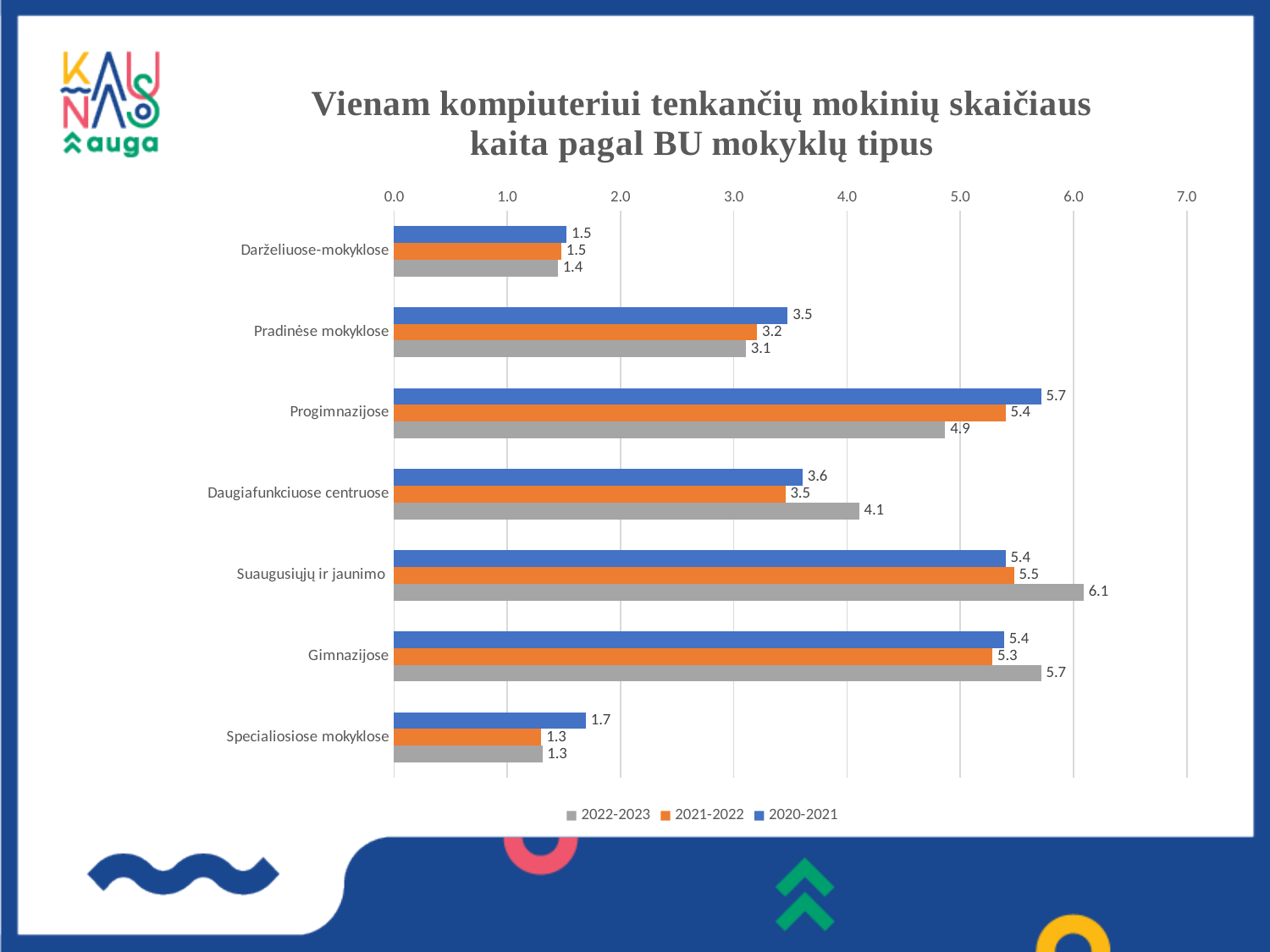

### Chart: Vienam kompiuteriui tenkančių mokinių skaičiaus kaita pagal BU mokyklų tipus

| Category | 2020-2021 | 2021-2022 | 2022-2023 |
|---|---|---|---|
| Darželiuose-mokyklose | 1.5236363636363637 | 1.4780316344463973 | 1.4455958549222798 |
| Pradinėse mokyklose | 3.4753086419753085 | 3.2072368421052633 | 3.107255520504732 |
| Progimnazijose | 5.713186249358645 | 5.401373895976447 | 4.866723622383597 |
| Daugiafunkciuose centruose | 3.6084828711256116 | 3.455334987593052 | 4.106796116504855 |
| Suaugusiųjų ir jaunimo  | 5.4 | 5.4743589743589745 | 6.089743589743589 |
| Gimnazijose | 5.387120380534212 | 5.2842068237777 | 5.713208901651113 |
| Specialiosiose mokyklose | 1.6936936936936937 | 1.3009708737864079 | 1.3095238095238095 |